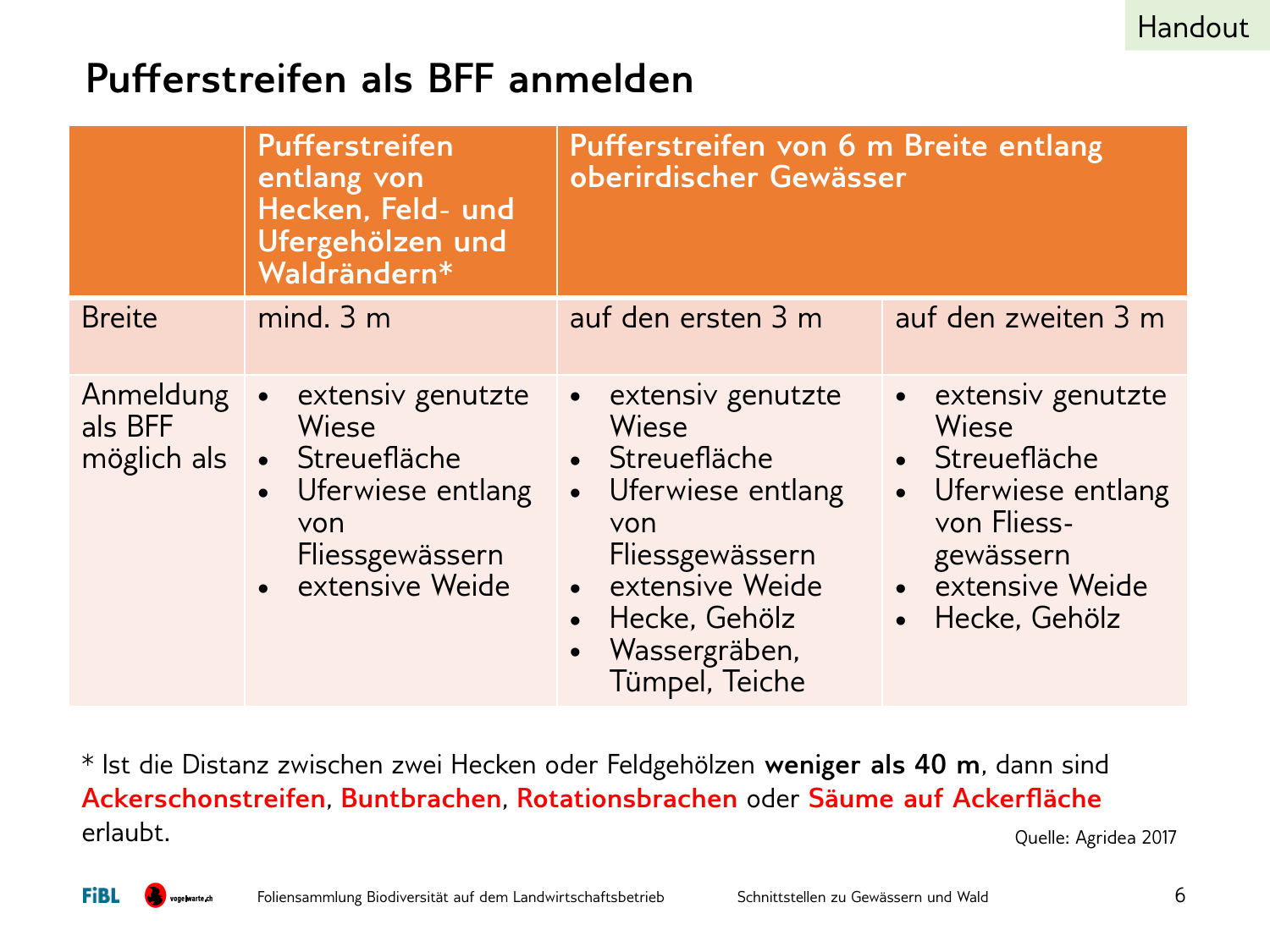

Handout
# Pufferstreifen als BFF anmelden
|  | Pufferstreifen entlang von Hecken, Feld- und Ufergehölzen und Waldrändern\* | Pufferstreifen von 6 m Breite entlang oberirdischer Gewässer |  |
| --- | --- | --- | --- |
| Breite | mind. 3 m | auf den ersten 3 m | auf den zweiten 3 m |
| Anmeldung als BFF möglich als | extensiv genutzte Wiese Streuefläche Uferwiese entlang von Fliessgewässern extensive Weide | extensiv genutzte Wiese Streuefläche Uferwiese entlang von Fliessgewässern extensive Weide Hecke, Gehölz Wassergräben, Tümpel, Teiche | extensiv genutzte Wiese Streuefläche Uferwiese entlang von Fliess-gewässern extensive Weide Hecke, Gehölz |
* Ist die Distanz zwischen zwei Hecken oder Feldgehölzen weniger als 40 m, dann sind Ackerschonstreifen, Buntbrachen, Rotationsbrachen oder Säume auf Ackerfläche erlaubt.
Quelle: Agridea 2017
6